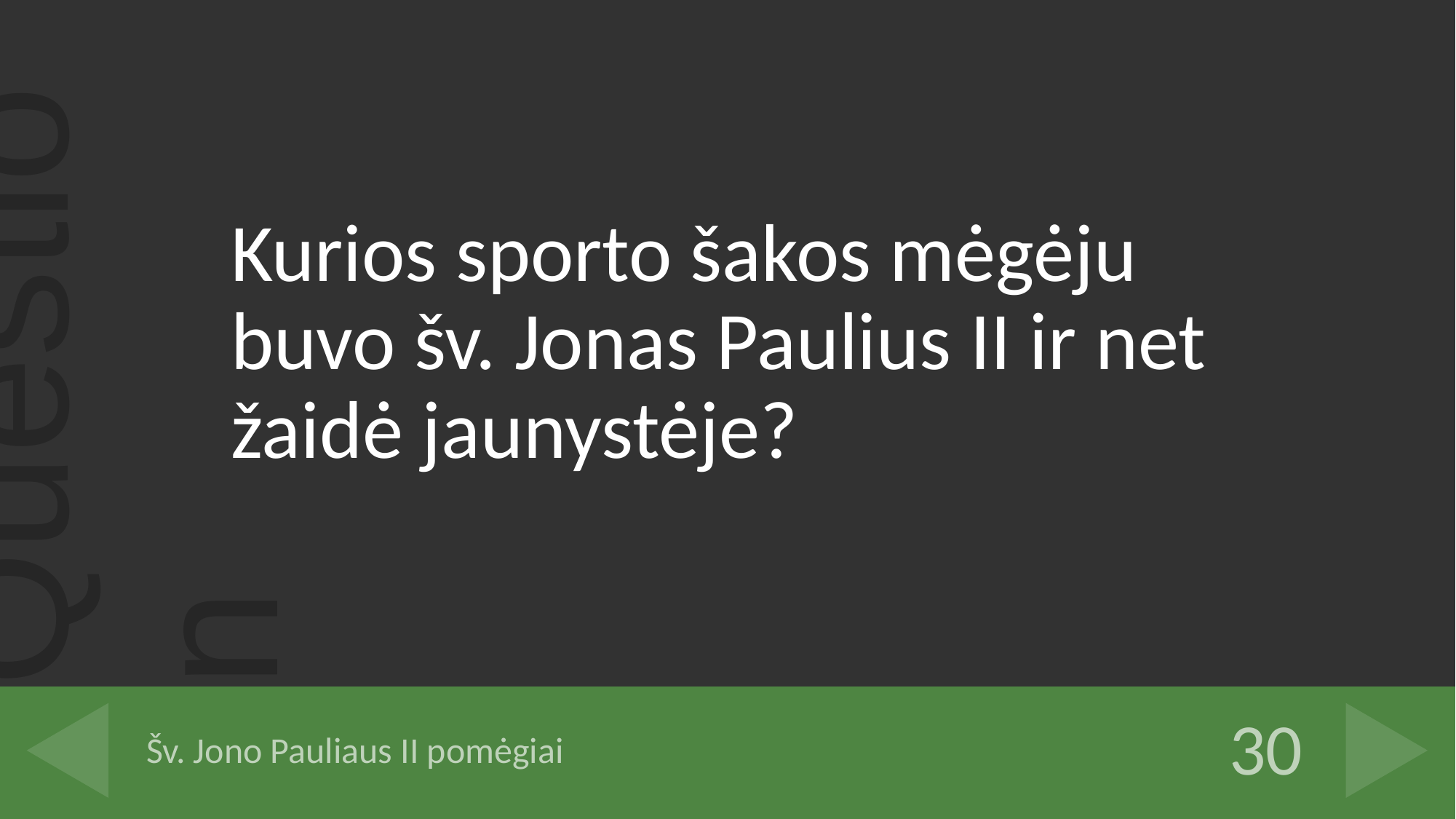

Kurios sporto šakos mėgėju buvo šv. Jonas Paulius II ir net žaidė jaunystėje?
# Šv. Jono Pauliaus II pomėgiai
30